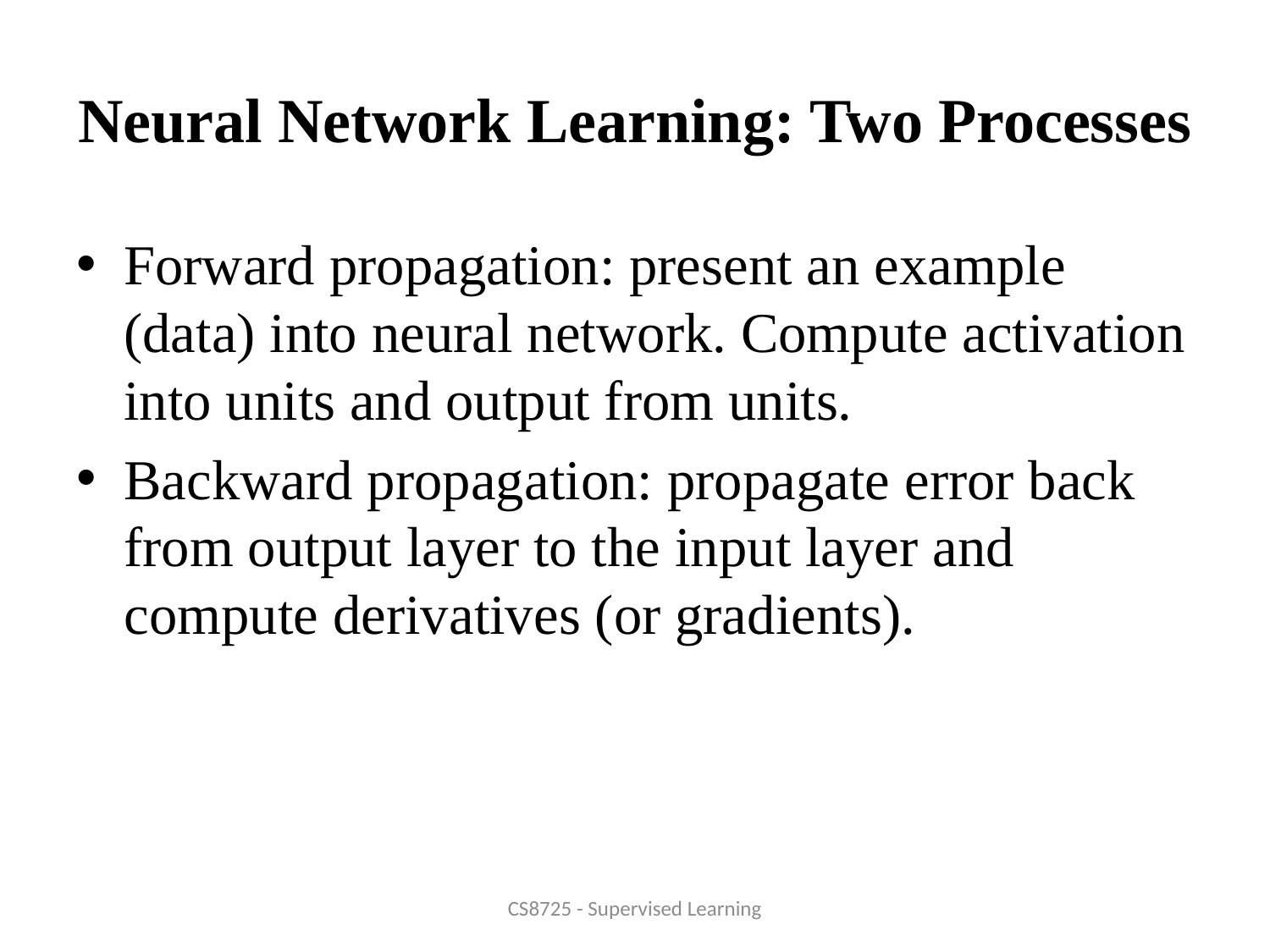

# Neural Network Learning: Two Processes
Forward propagation: present an example (data) into neural network. Compute activation into units and output from units.
Backward propagation: propagate error back from output layer to the input layer and compute derivatives (or gradients).
CS8725 - Supervised Learning